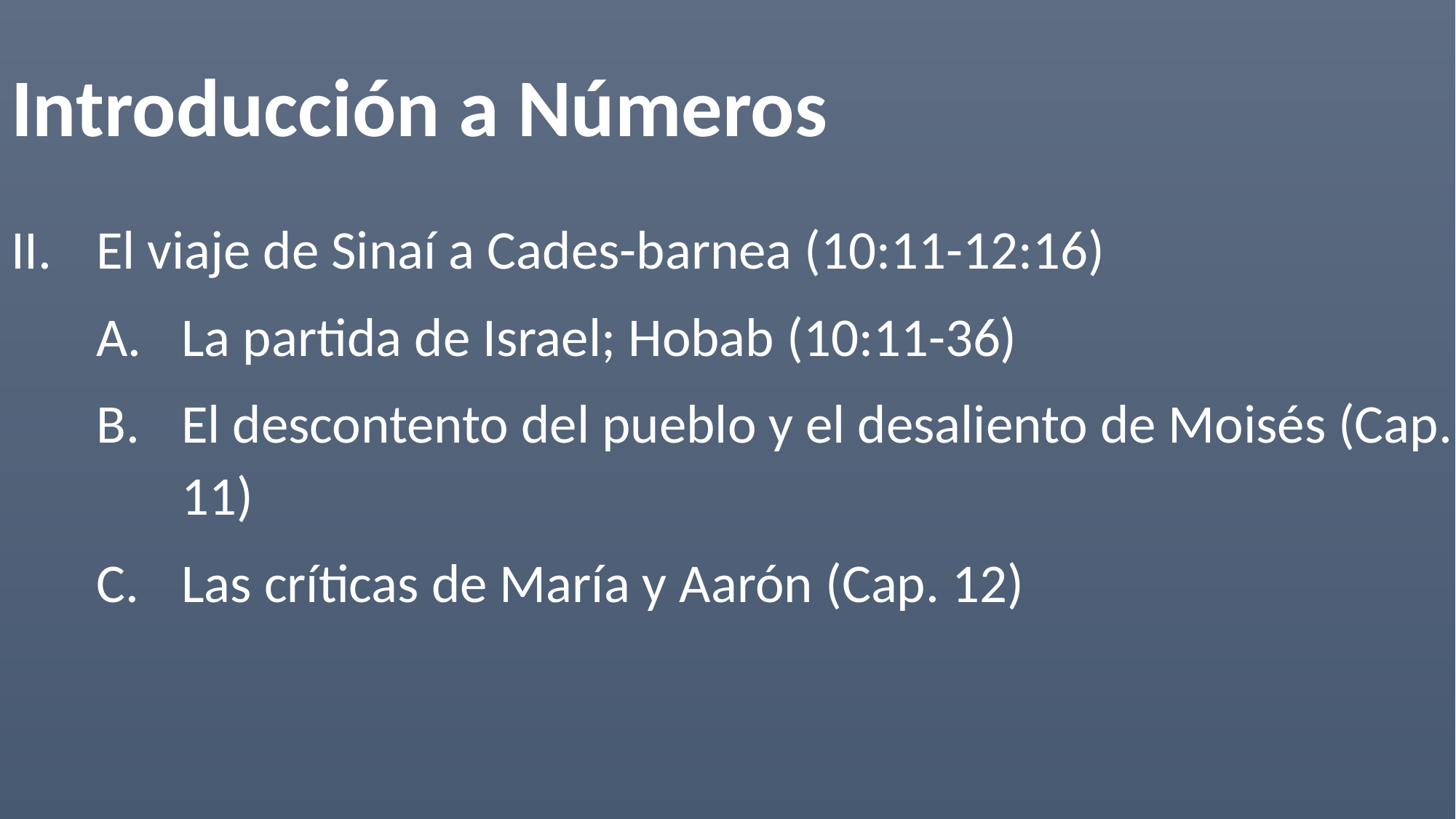

Introducción a Números

El viaje de Sinaí a Cades-barnea (10:11-12:16)
La partida de Israel; Hobab (10:11-36)
El descontento del pueblo y el desaliento de Moisés (Cap. 11)
Las críticas de María y Aarón (Cap. 12)